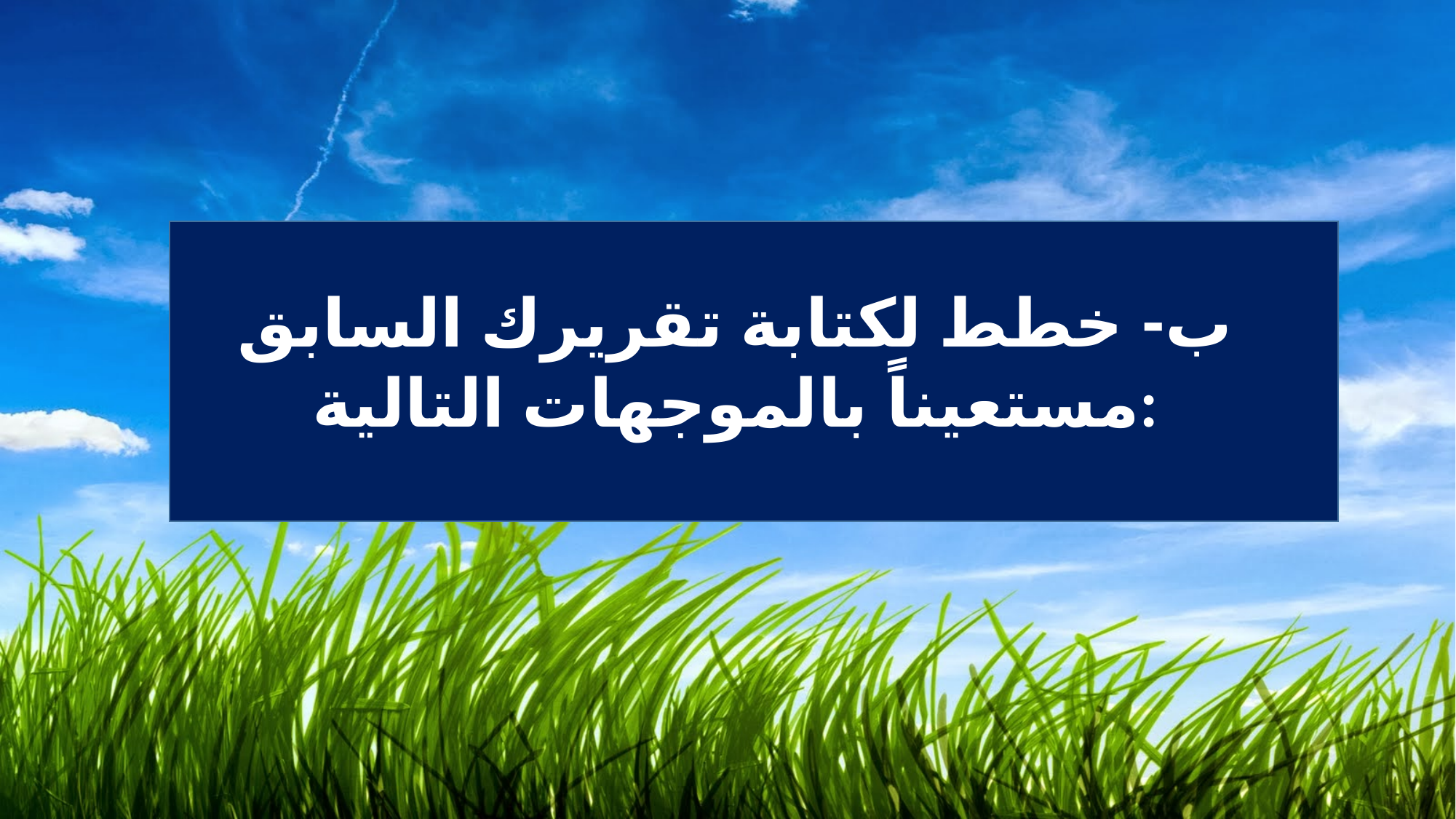

ب- خطط لكتابة تقريرك السابق مستعيناً بالموجهات التالية: